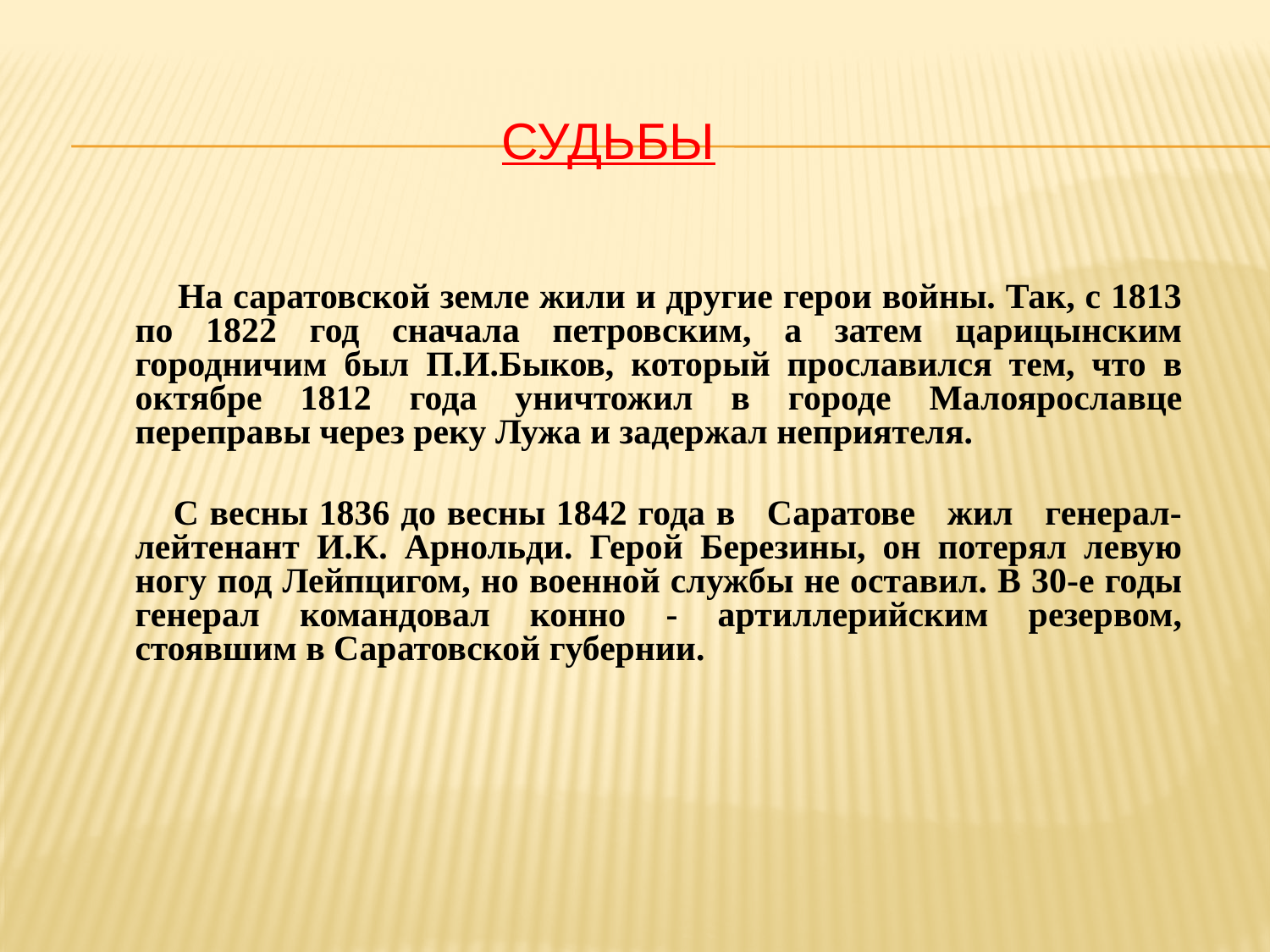

# СУДЬБЫ
         На саратовской земле жили и другие герои войны. Так, с 1813 по 1822 год сначала петровским, а затем царицынским городничим был П.И.Быков, который прославился тем, что в октябре 1812 года уничтожил в городе Малоярославце переправы через реку Лужа и задержал неприятеля.

        С весны 1836 до весны 1842 года в   Саратове   жил   генерал-лейтенант И.К. Арнольди. Герой Березины, он потерял левую ногу под Лейпцигом, но военной службы не оставил. В 30-е годы генерал командовал конно - артиллерийским резервом, стоявшим в Саратовской губернии.